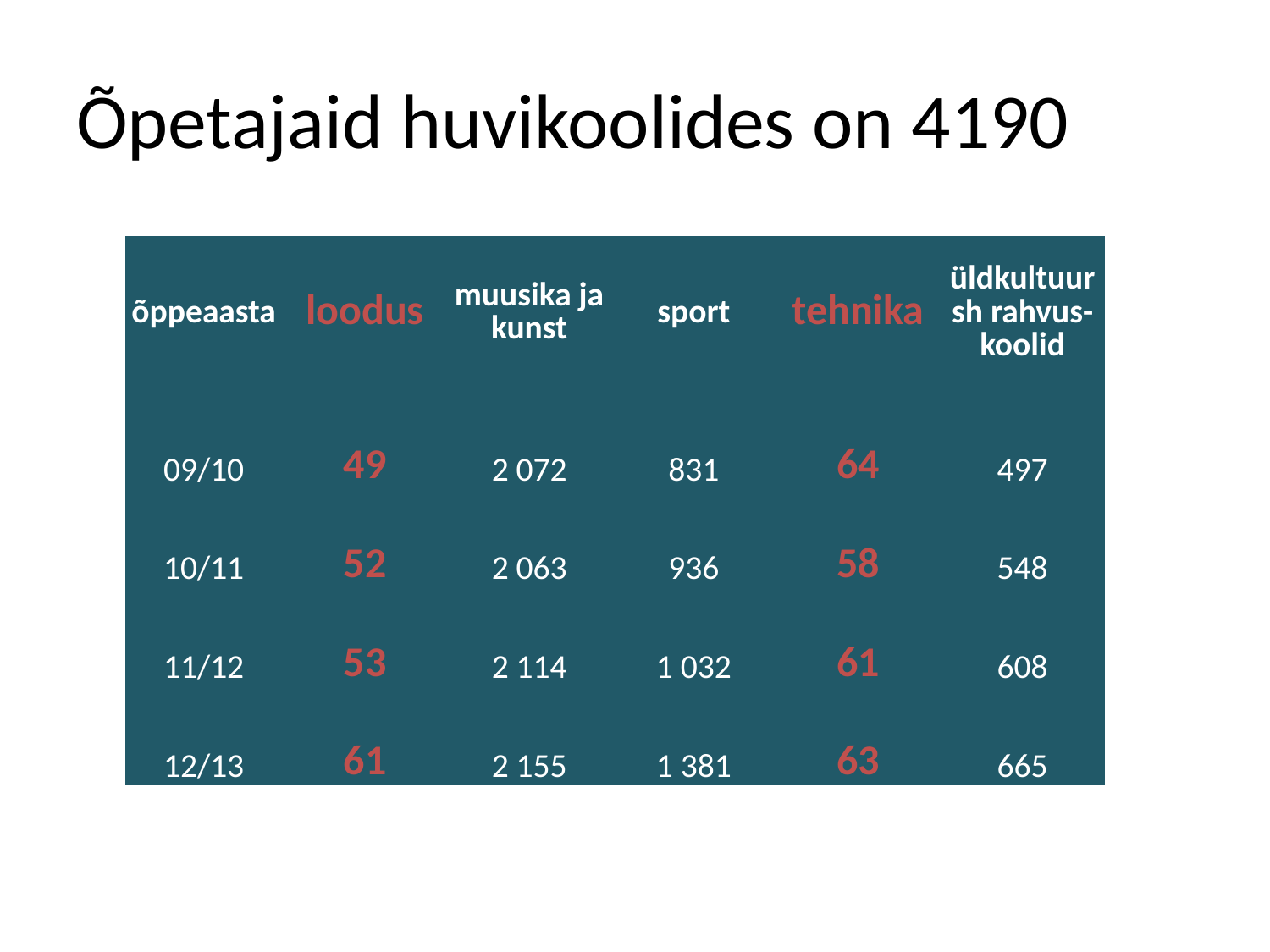

# Õpetajaid huvikoolides on 4190
| õppeaasta | loodus | muusika ja kunst | sport | tehnika | üldkultuur sh rahvus-koolid |
| --- | --- | --- | --- | --- | --- |
| 09/10 | 49 | 2 072 | 831 | 64 | 497 |
| 10/11 | 52 | 2 063 | 936 | 58 | 548 |
| 11/12 | 53 | 2 114 | 1 032 | 61 | 608 |
| 12/13 | 61 | 2 155 | 1 381 | 63 | 665 |